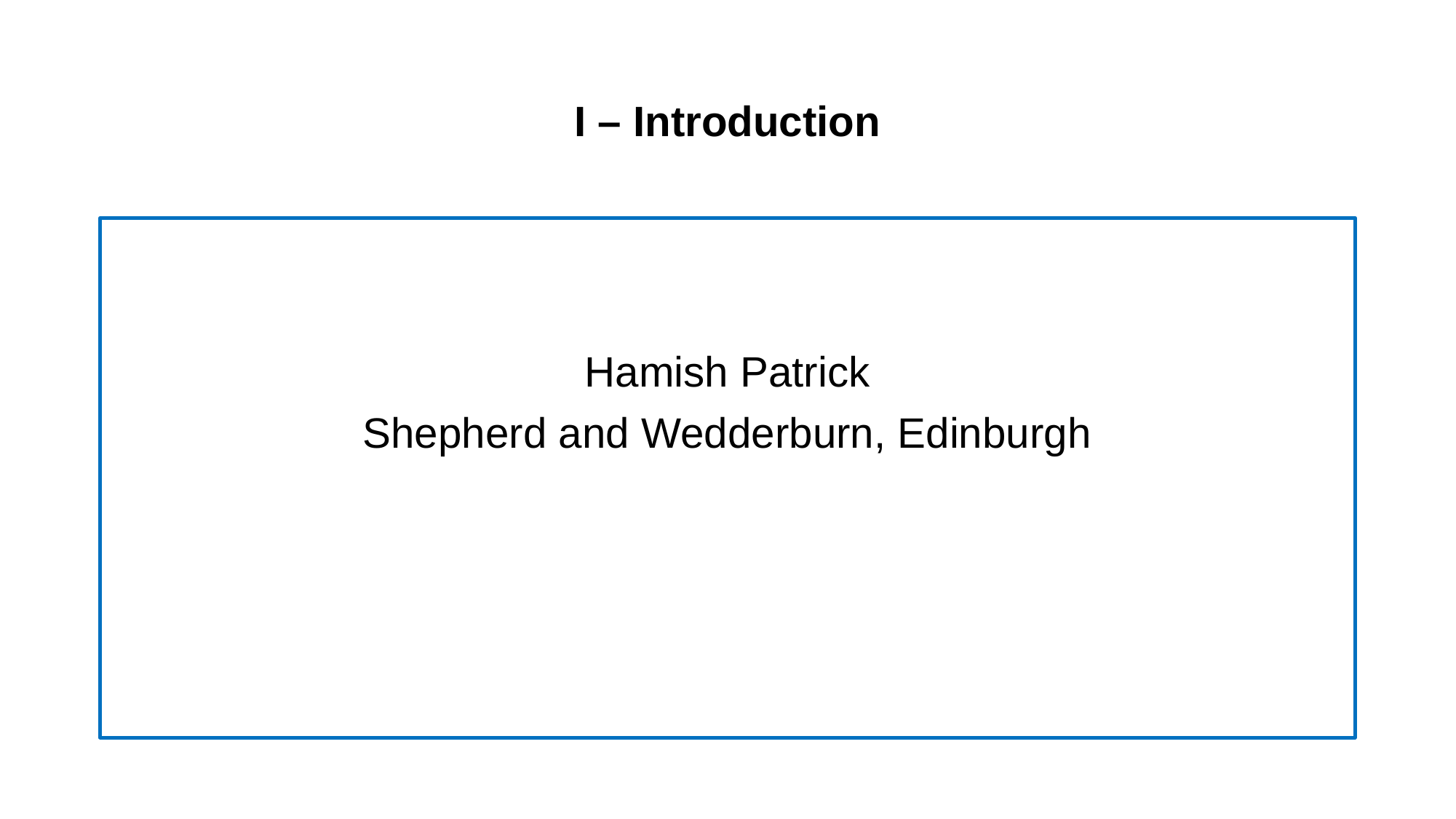

# I – Introduction

Hamish Patrick
Shepherd and Wedderburn, Edinburgh